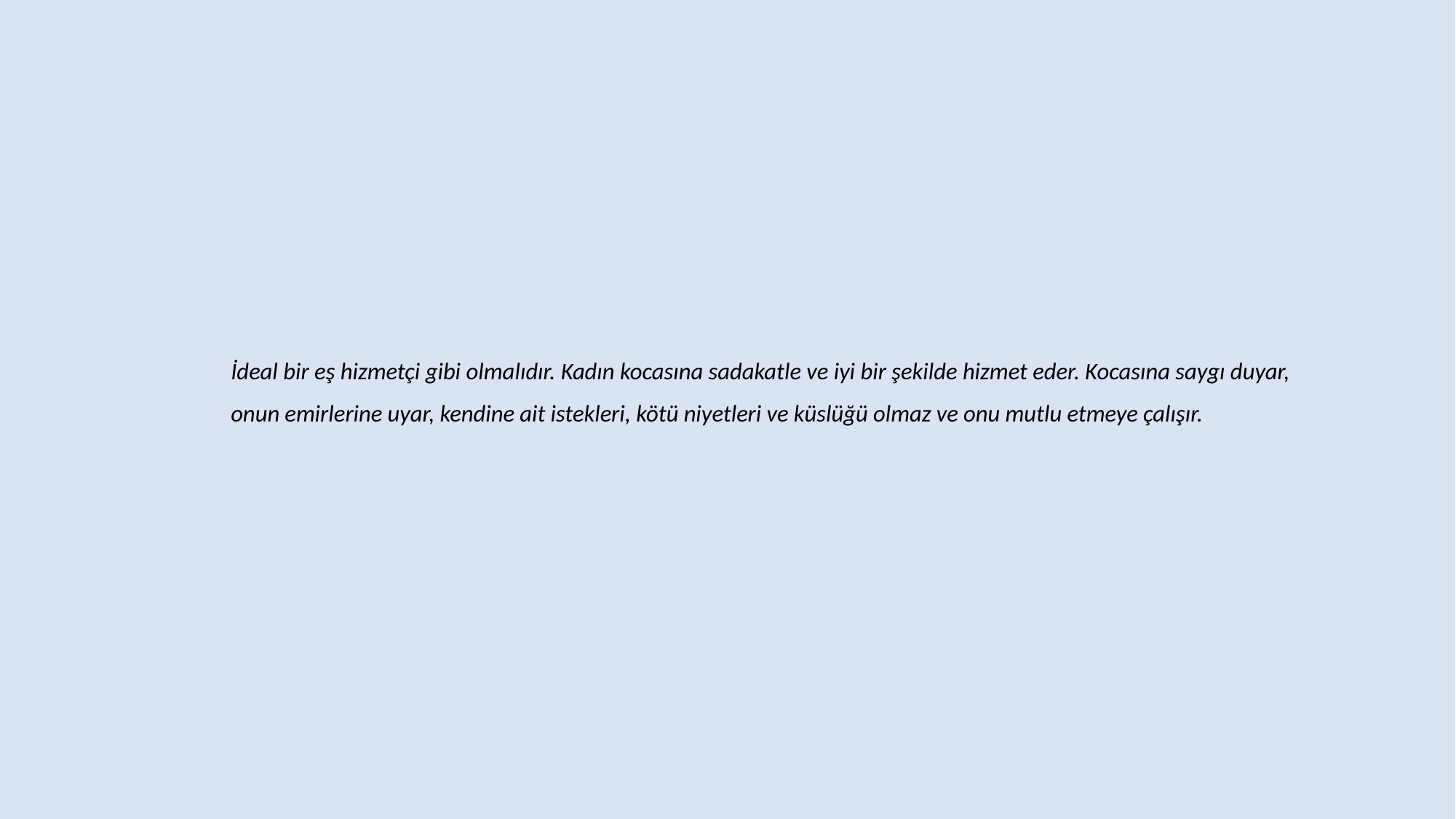

İdeal bir eş hizmetçi gibi olmalıdır. Kadın kocasına sadakatle ve iyi bir şekilde hizmet eder. Kocasına saygı duyar, onun emirlerine uyar, kendine ait istekleri, kötü niyetleri ve küslüğü olmaz ve onu mutlu etmeye çalışır.